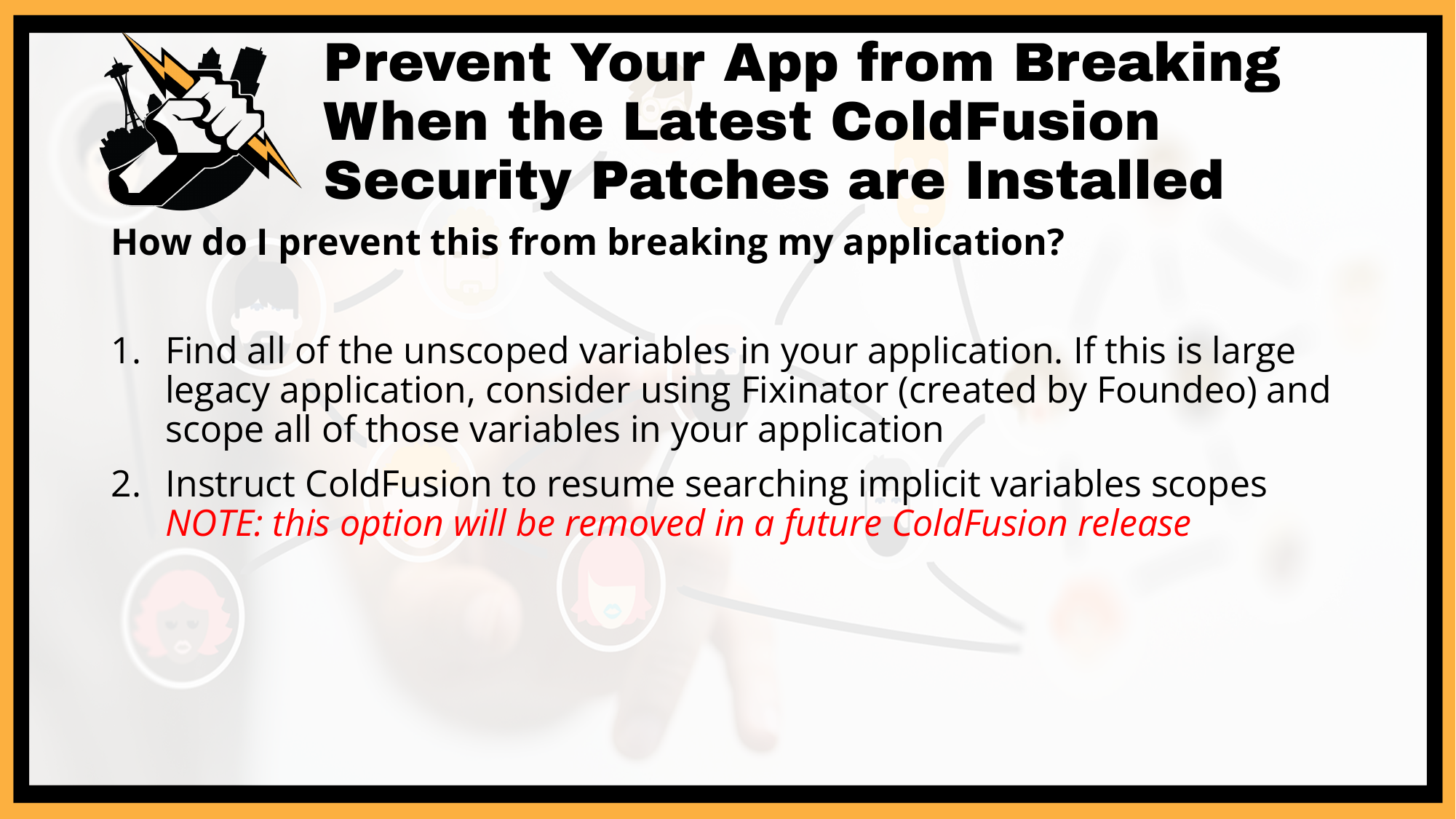

# Prevent Your App from Breaking When the Latest ColdFusion Security Patches are Installed
How do I prevent this from breaking my application?

Find all of the unscoped variables in your application. If this is large legacy application, consider using Fixinator (created by Foundeo) and scope all of those variables in your application
Instruct ColdFusion to resume searching implicit variables scopes
NOTE: this option will be removed in a future ColdFusion release